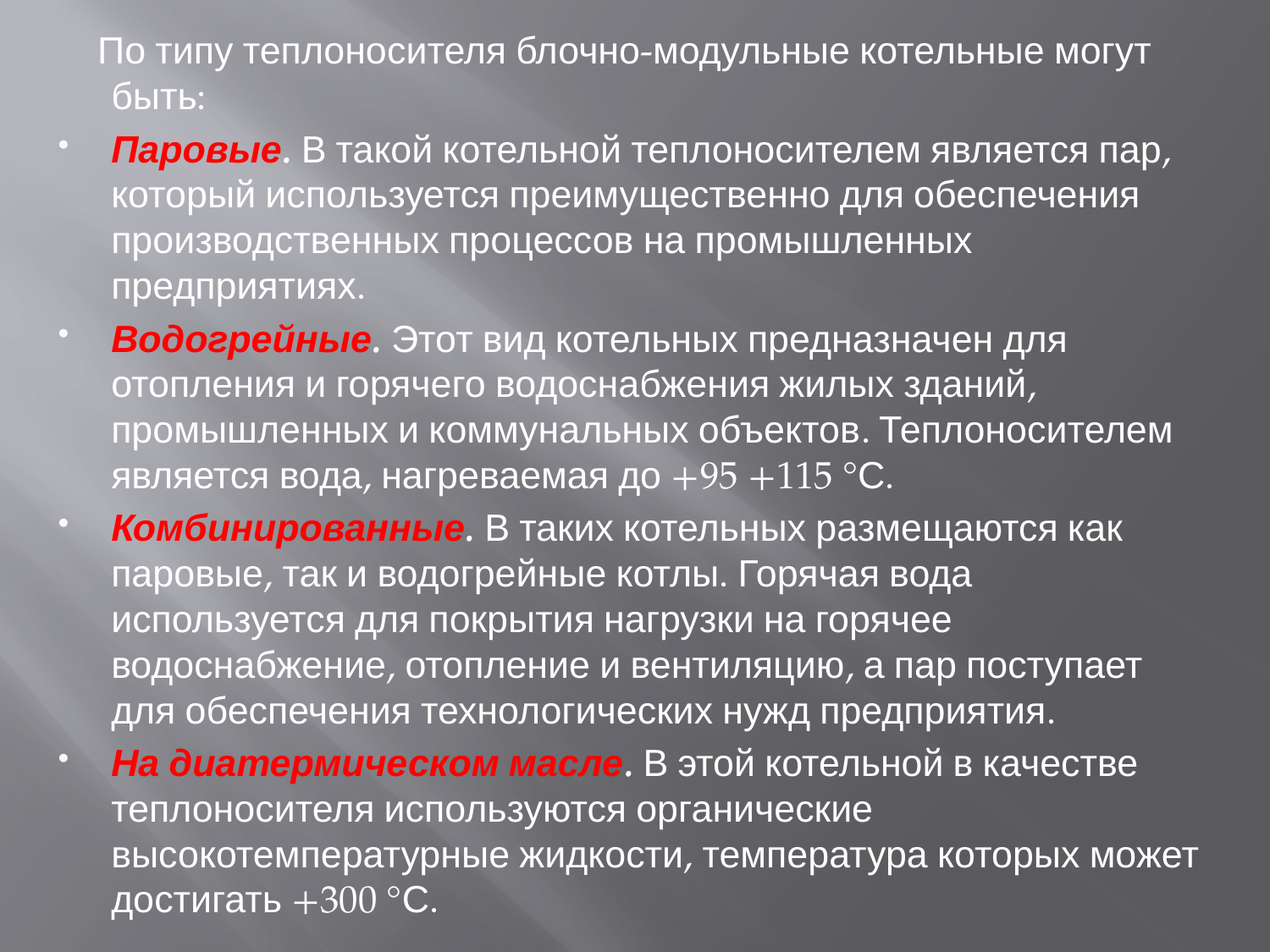

По типу теплоносителя блочно-модульные котельные могут быть:
Паровые. В такой котельной теплоносителем является пар, который используется преимущественно для обеспечения производственных процессов на промышленных предприятиях.
Водогрейные. Этот вид котельных предназначен для отопления и горячего водоснабжения жилых зданий, промышленных и коммунальных объектов. Теплоносителем является вода, нагреваемая до +95 +115 °С.
Комбинированные. В таких котельных размещаются как паровые, так и водогрейные котлы. Горячая вода используется для покрытия нагрузки на горячее водоснабжение, отопление и вентиляцию, а пар поступает для обеспечения технологических нужд предприятия.
На диатермическом масле. В этой котельной в качестве теплоносителя используются органические высокотемпературные жидкости, температура которых может достигать +300 °С.